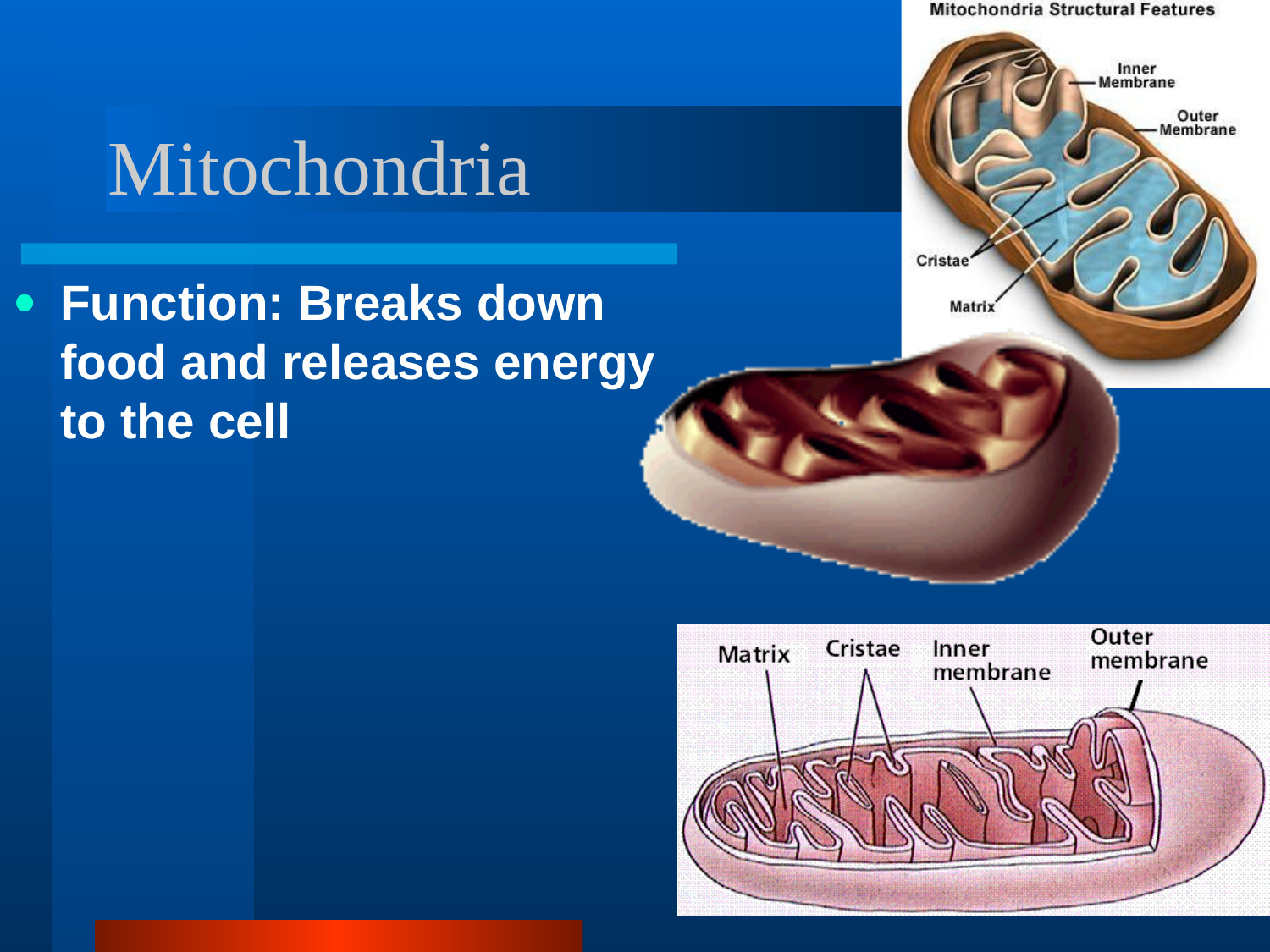

Mitochondria
Function: Breaks down food and releases energy to the cell